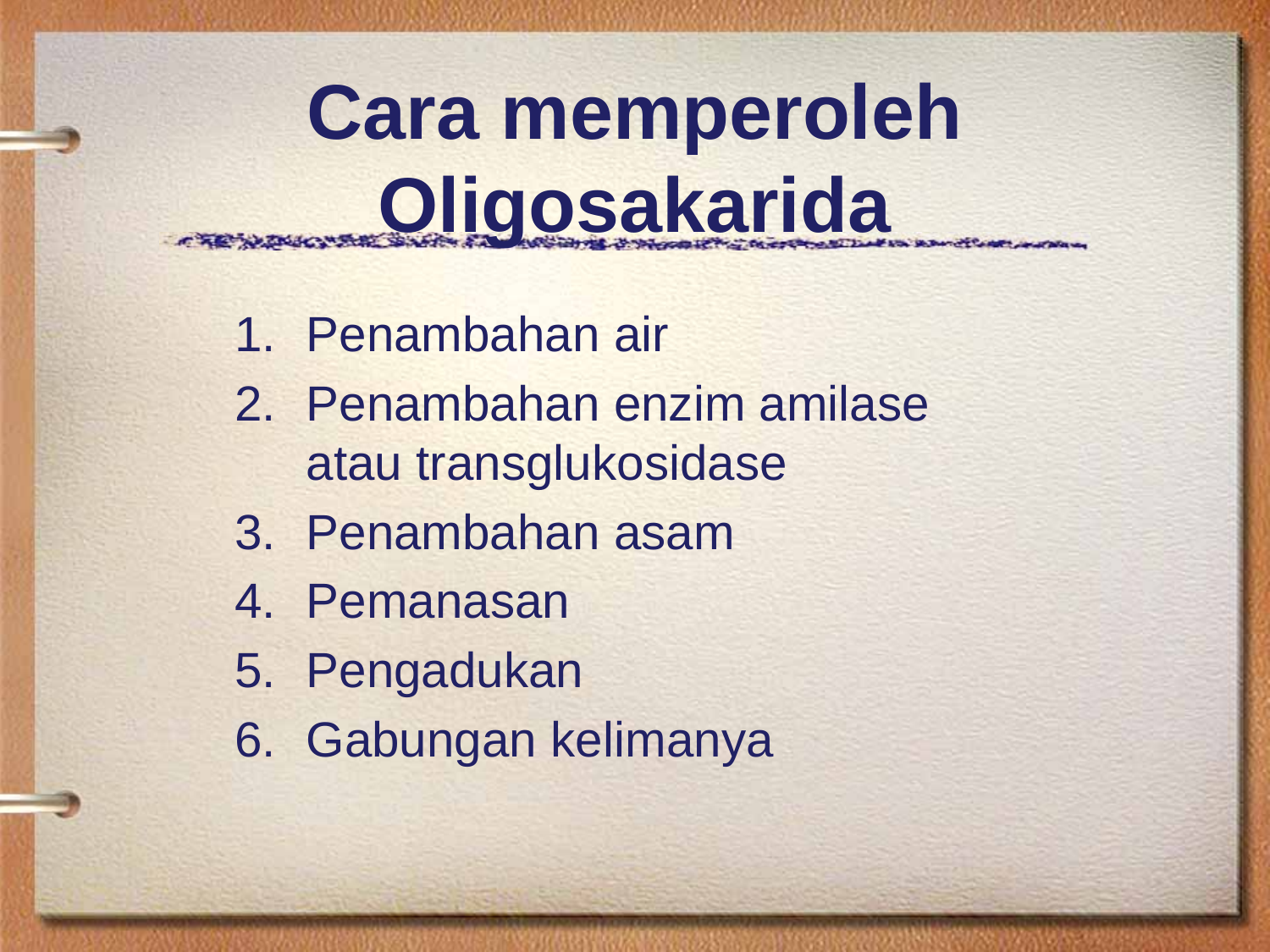

# Cara memperoleh Oligosakarida
Penambahan air
Penambahan enzim amilase atau transglukosidase
Penambahan asam
Pemanasan
Pengadukan
Gabungan kelimanya